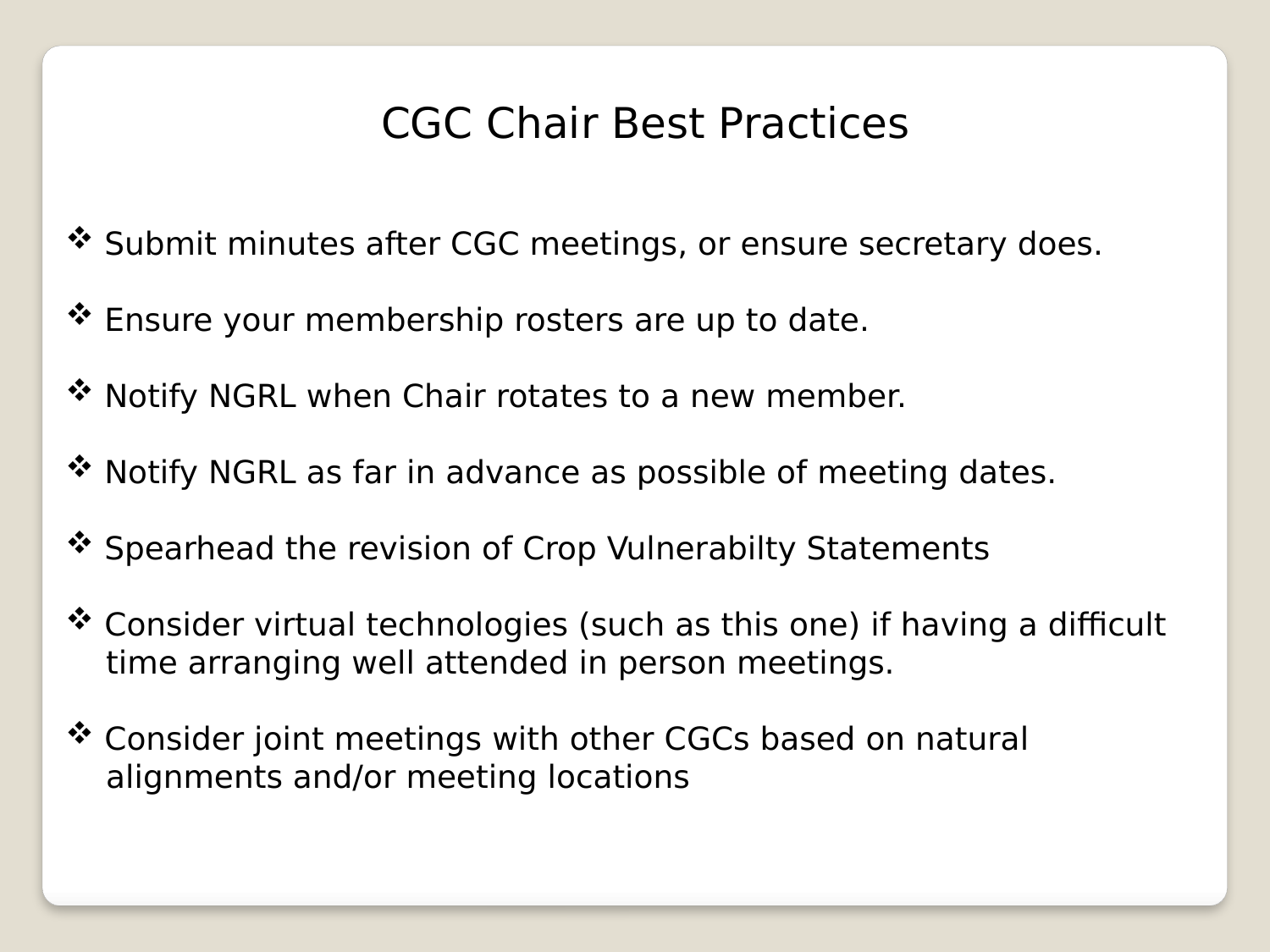

CGC Chair Best Practices

 Submit minutes after CGC meetings, or ensure secretary does.

 Ensure your membership rosters are up to date.

 Notify NGRL when Chair rotates to a new member.

 Notify NGRL as far in advance as possible of meeting dates.

 Spearhead the revision of Crop Vulnerabilty Statements

 Consider virtual technologies (such as this one) if having a difficult
    time arranging well attended in person meetings.

 Consider joint meetings with other CGCs based on natural
    alignments and/or meeting locations